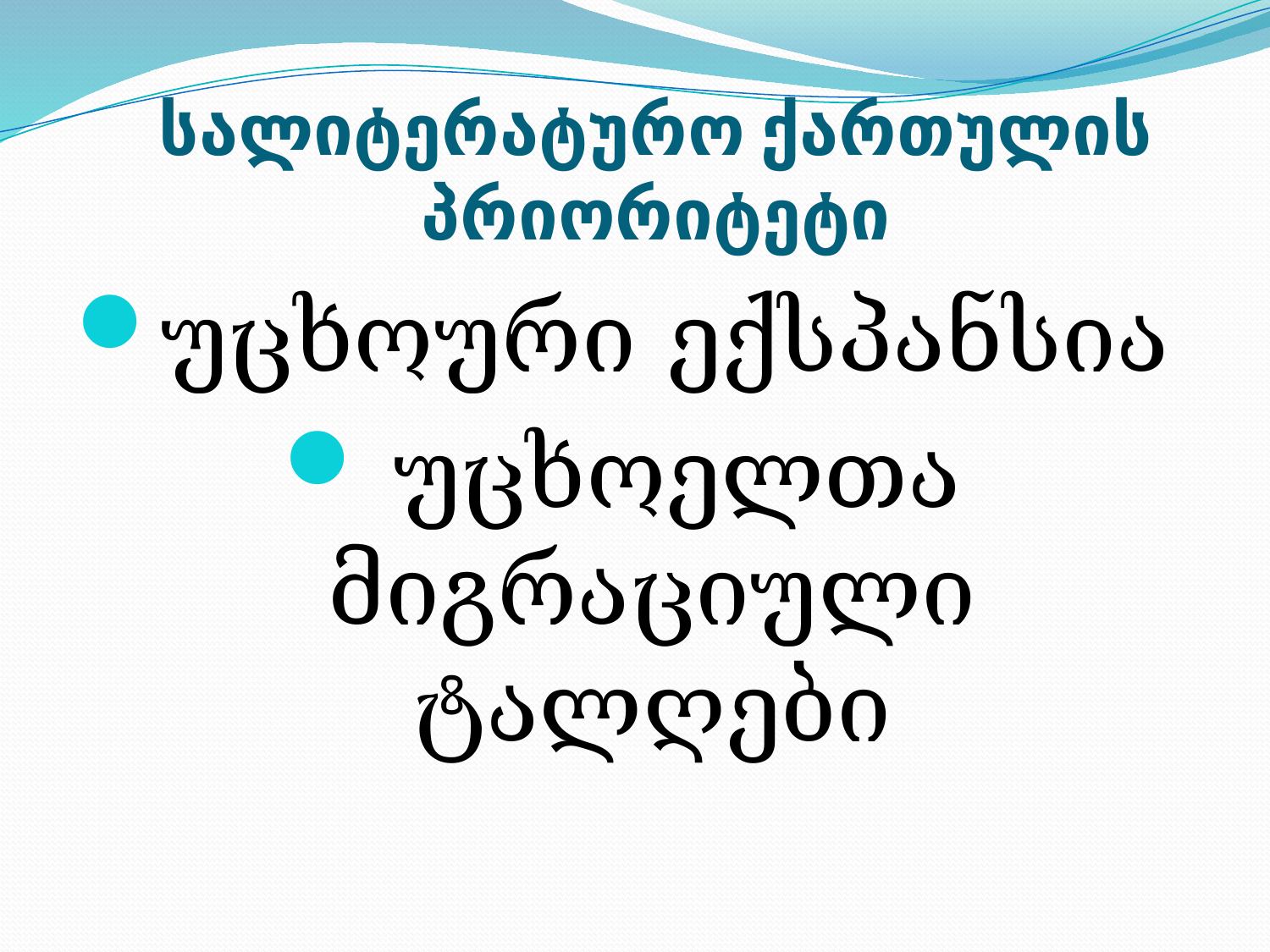

# სალიტერატურო ქართულის პრიორიტეტი
უცხოური ექსპანსია
უცხოელთა მიგრაციული ტალღები